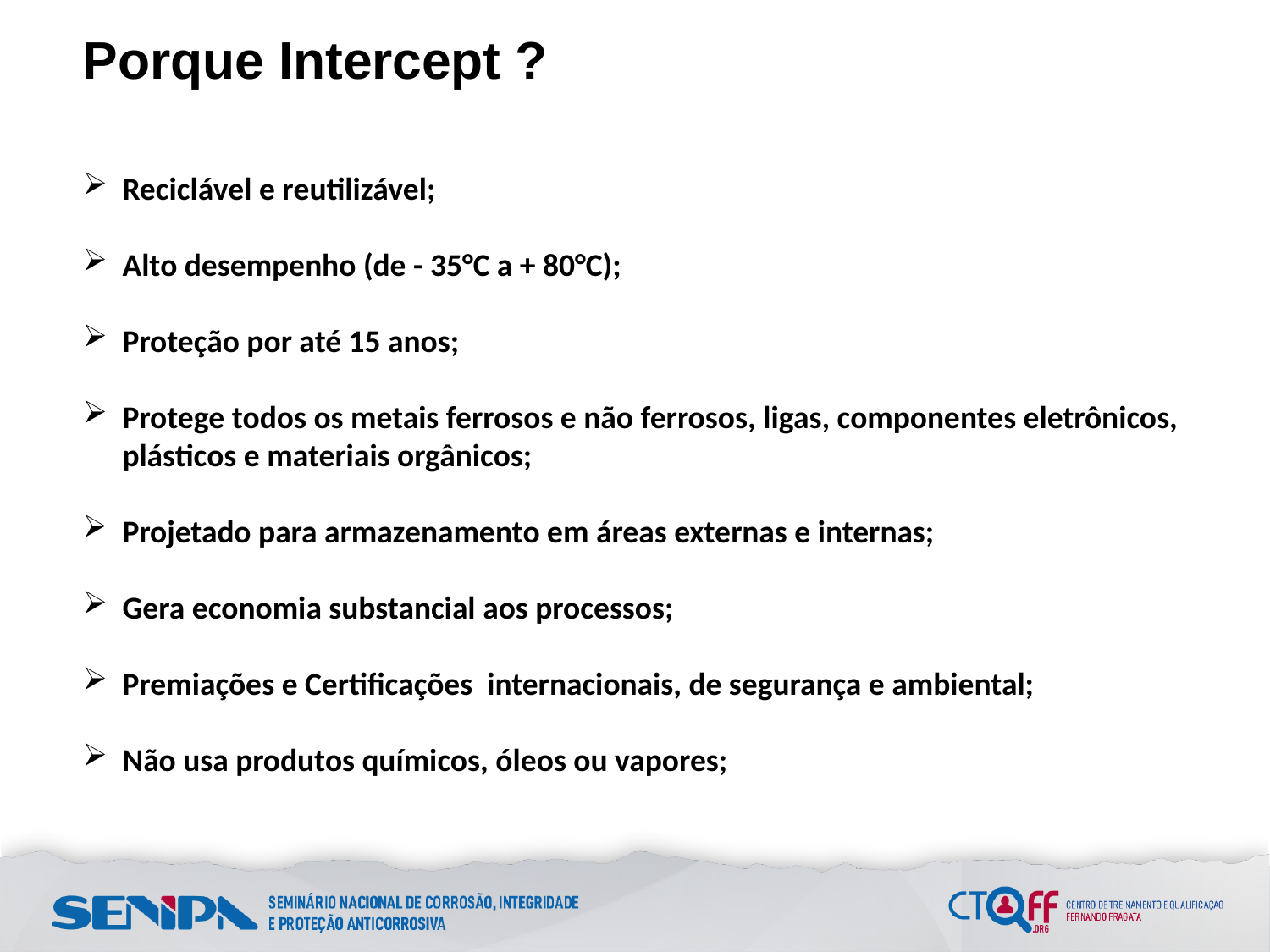

Porque Intercept ?
Reciclável e reutilizável;

Alto desempenho (de - 35°C a + 80°C);

Proteção por até 15 anos;

Protege todos os metais ferrosos e não ferrosos, ligas, componentes eletrônicos, plásticos e materiais orgânicos;

Projetado para armazenamento em áreas externas e internas;

Gera economia substancial aos processos;

Premiações e Certificações  internacionais, de segurança e ambiental;

Não usa produtos químicos, óleos ou vapores;